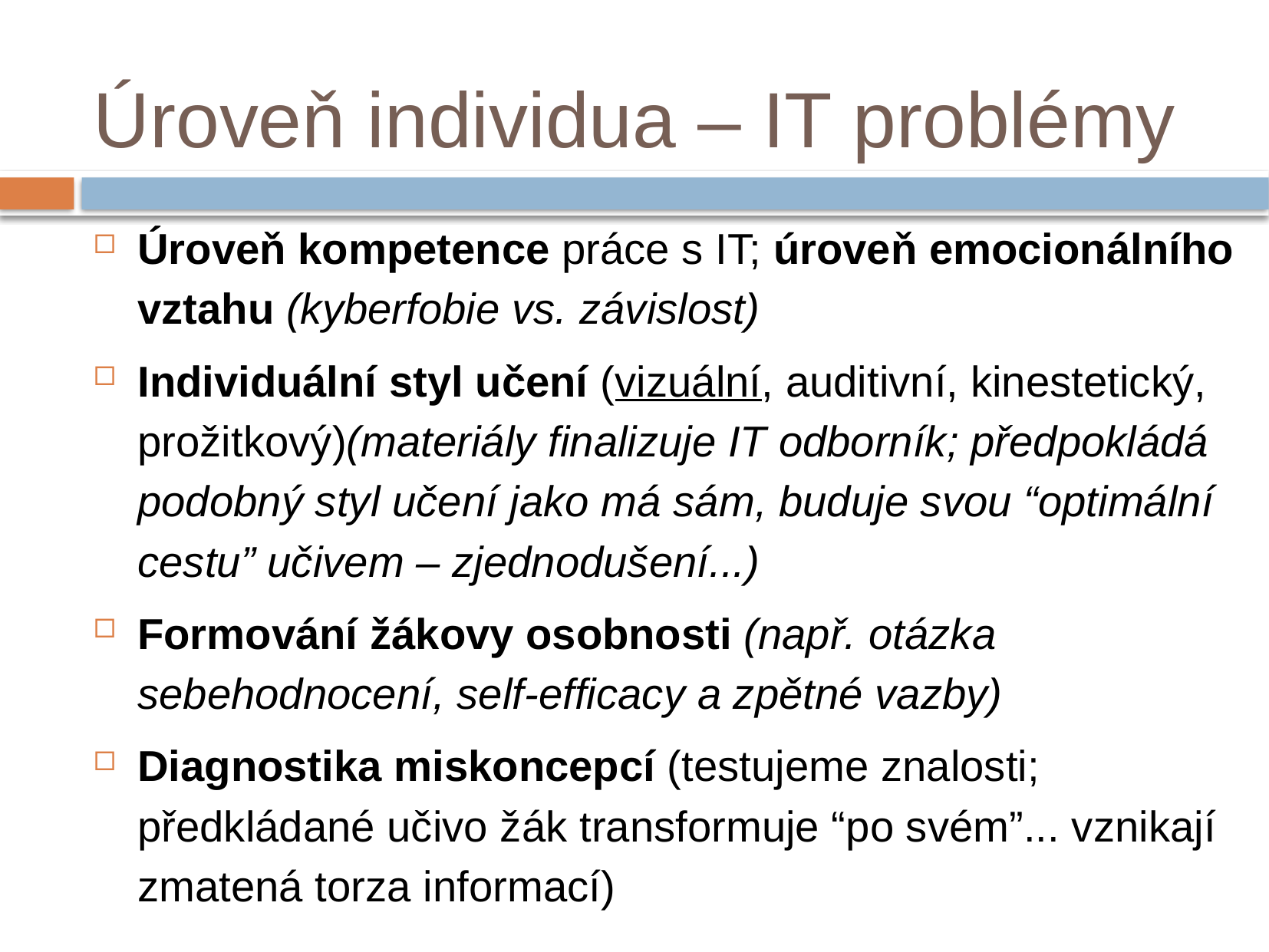

# Úroveň individua – IT problémy
Úroveň kompetence práce s IT; úroveň emocionálního vztahu (kyberfobie vs. závislost)
Individuální styl učení (vizuální, auditivní, kinestetický, prožitkový)(materiály finalizuje IT odborník; předpokládá podobný styl učení jako má sám, buduje svou “optimální cestu” učivem – zjednodušení...)
Formování žákovy osobnosti (např. otázka sebehodnocení, self-efficacy a zpětné vazby)
Diagnostika miskoncepcí (testujeme znalosti; předkládané učivo žák transformuje “po svém”... vznikají zmatená torza informací)